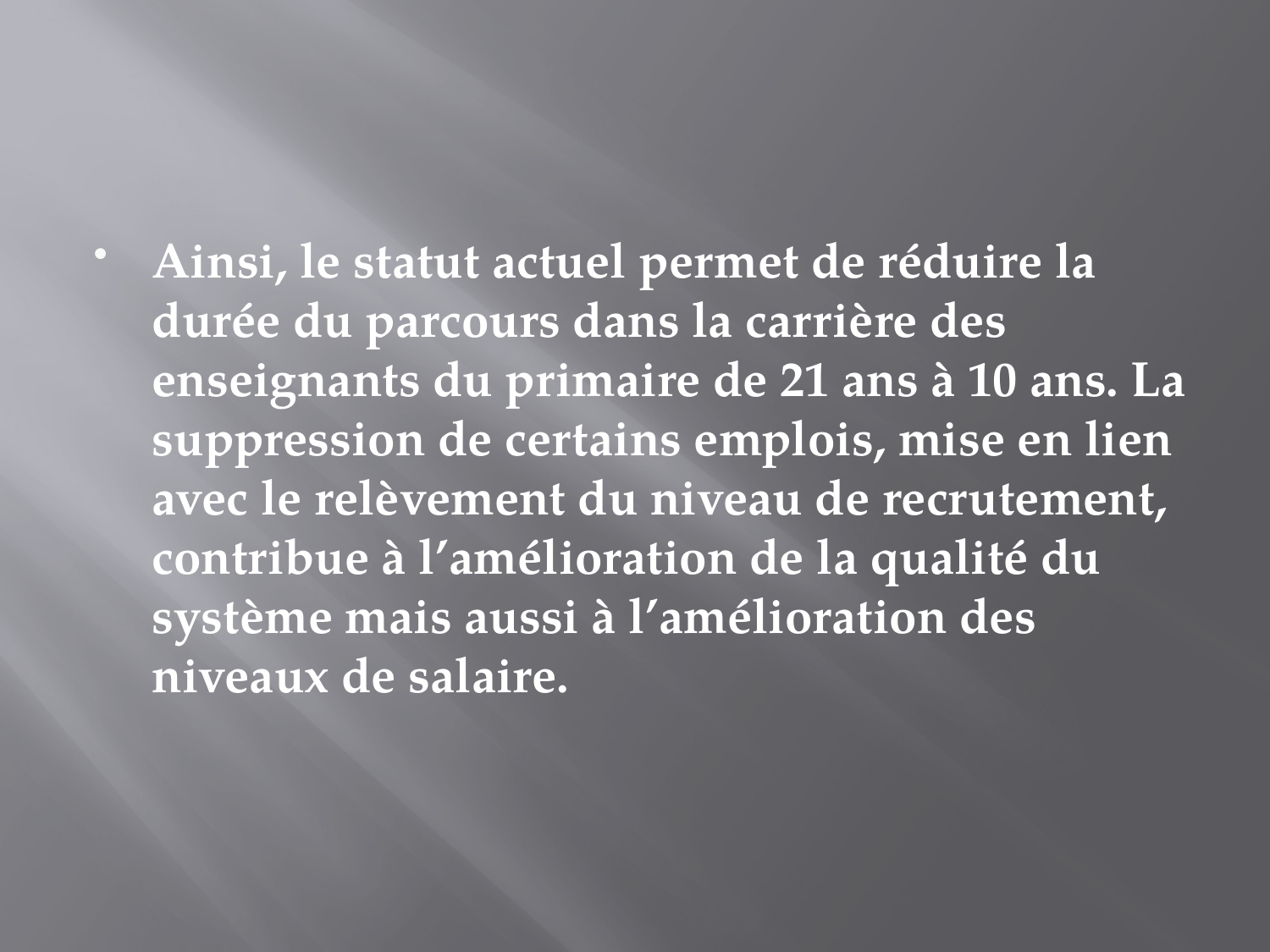

#
Ainsi, le statut actuel permet de réduire la durée du parcours dans la carrière des enseignants du primaire de 21 ans à 10 ans. La suppression de certains emplois, mise en lien avec le relèvement du niveau de recrutement, contribue à l’amélioration de la qualité du système mais aussi à l’amélioration des niveaux de salaire.